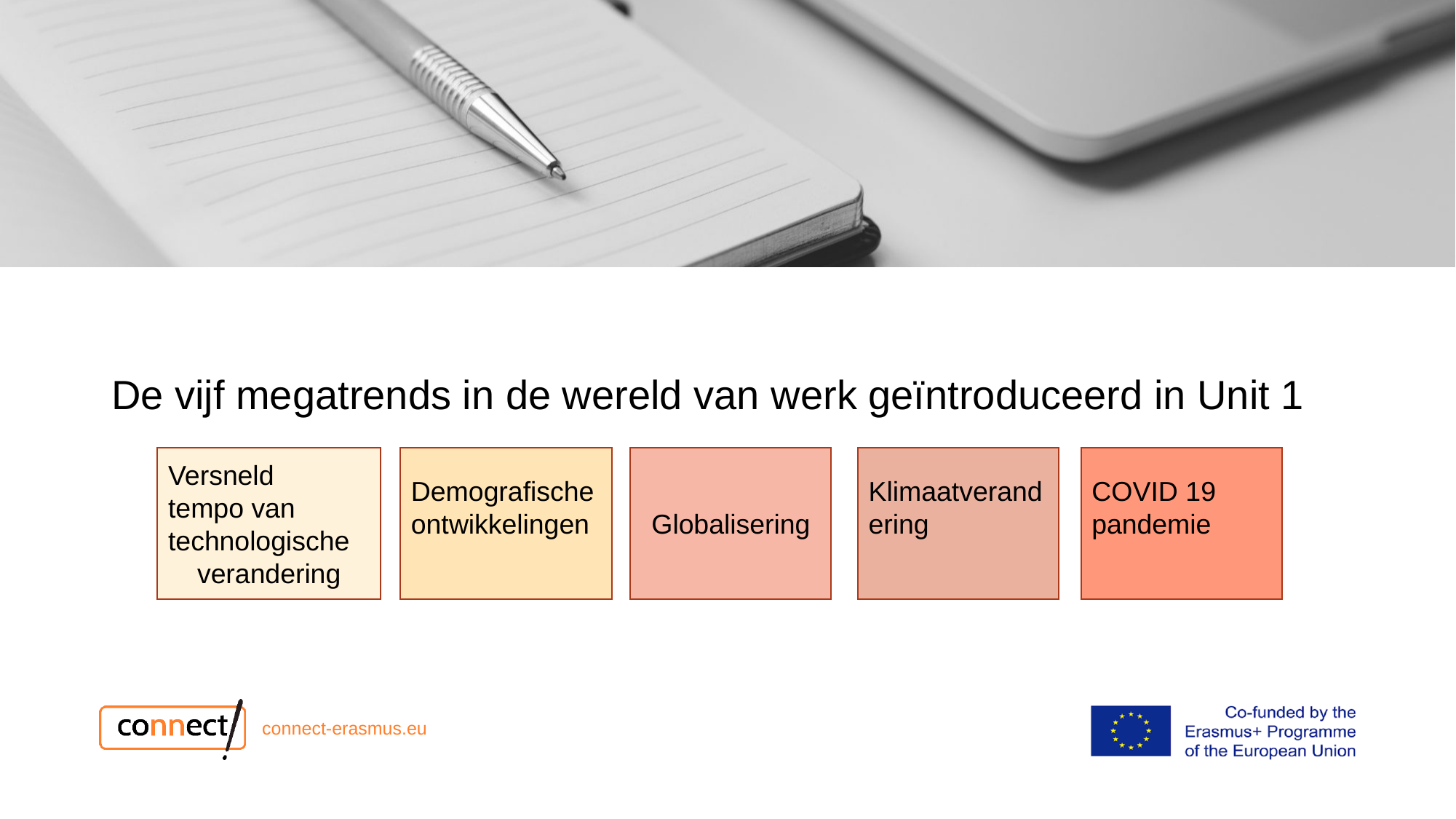

# De vijf megatrends in de wereld van werk geïntroduceerd in Unit 1
Demografische ontwikkelingen

Globalisering
Versneld
tempo van
technologische
verandering
Klimaatverandering

COVID 19 pandemie

connect-erasmus.eu